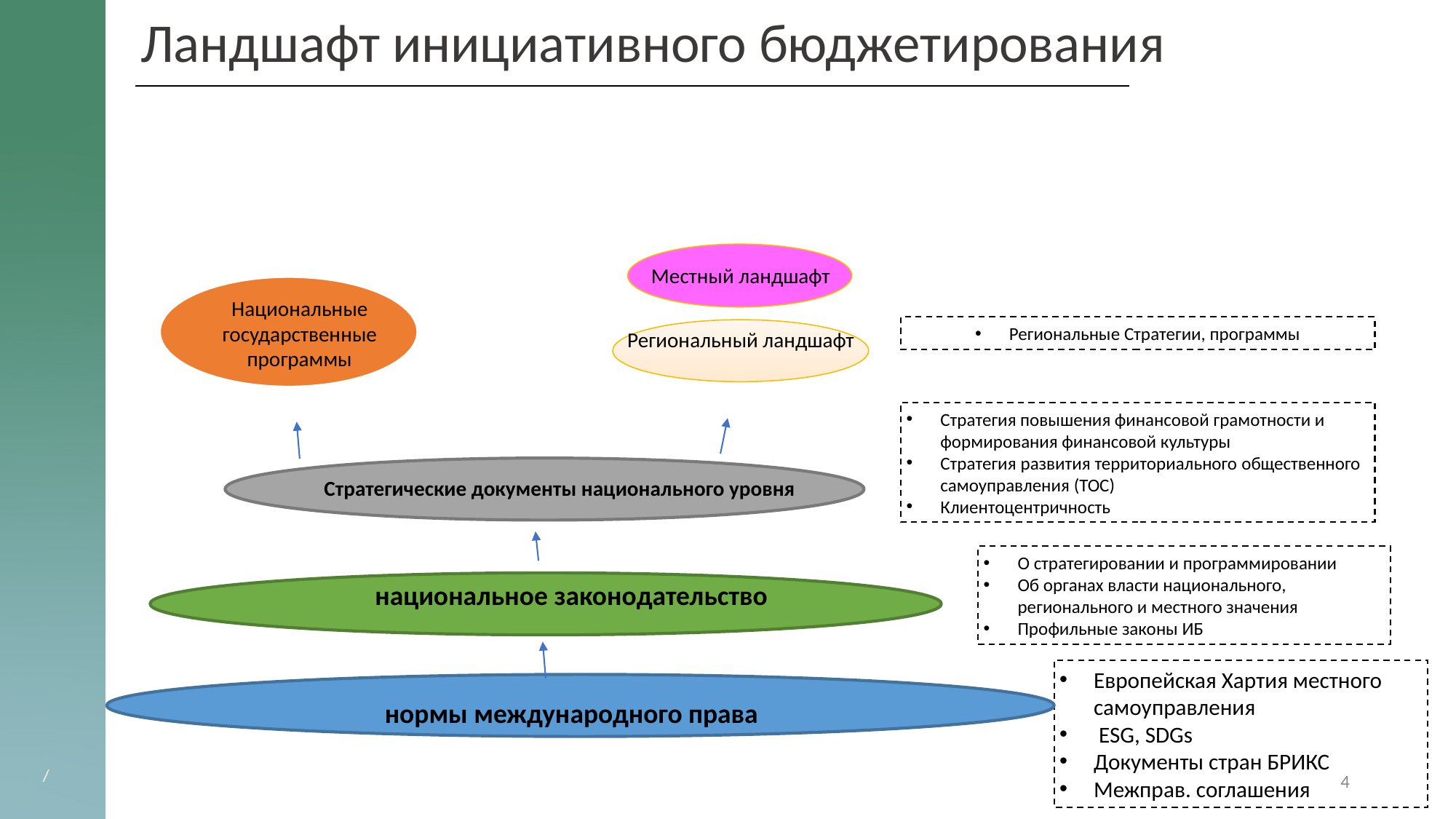

# Ландшафт инициативного бюджетирования

Местный ландшафт

Национальные государственные программы
Региональные Стратегии, программы

Региональный ландшафт
Стратегия повышения финансовой грамотности и формирования финансовой культуры
Стратегия развития территориального общественного самоуправления (ТОС)
Клиентоцентричность

Стратегические документы национального уровня
О стратегировании и программировании
Об органах власти национального, регионального и местного значения
Профильные законы ИБ

национальное законодательство
Европейская Хартия местного самоуправления
 ESG, SDGs
Документы стран БРИКС
Межправ. соглашения

нормы международного права
4